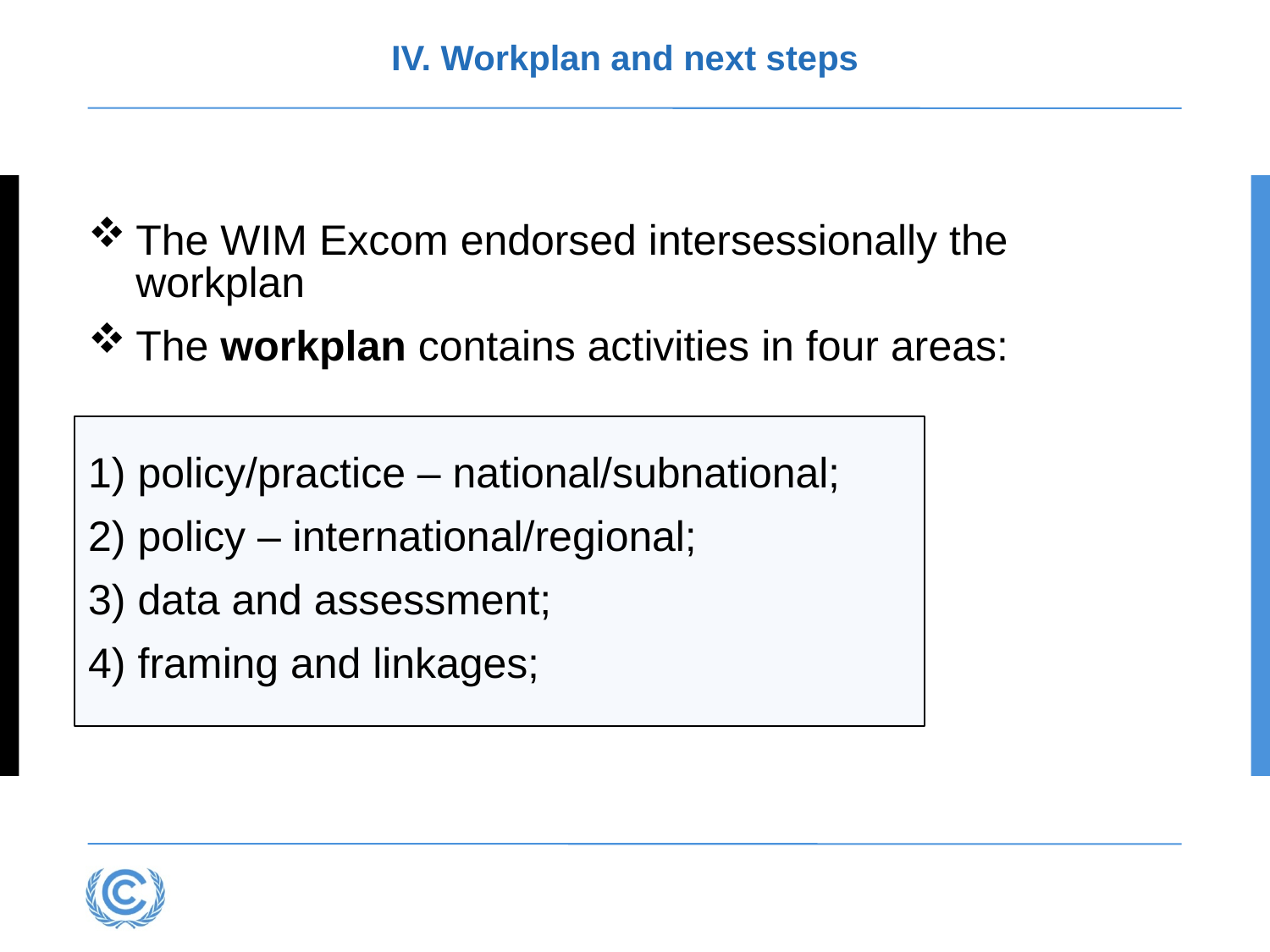

# IV. Workplan and next steps
The WIM Excom endorsed intersessionally the workplan
The workplan contains activities in four areas:

1) policy/practice – national/subnational;
2) policy – international/regional;
3) data and assessment;
4) framing and linkages;